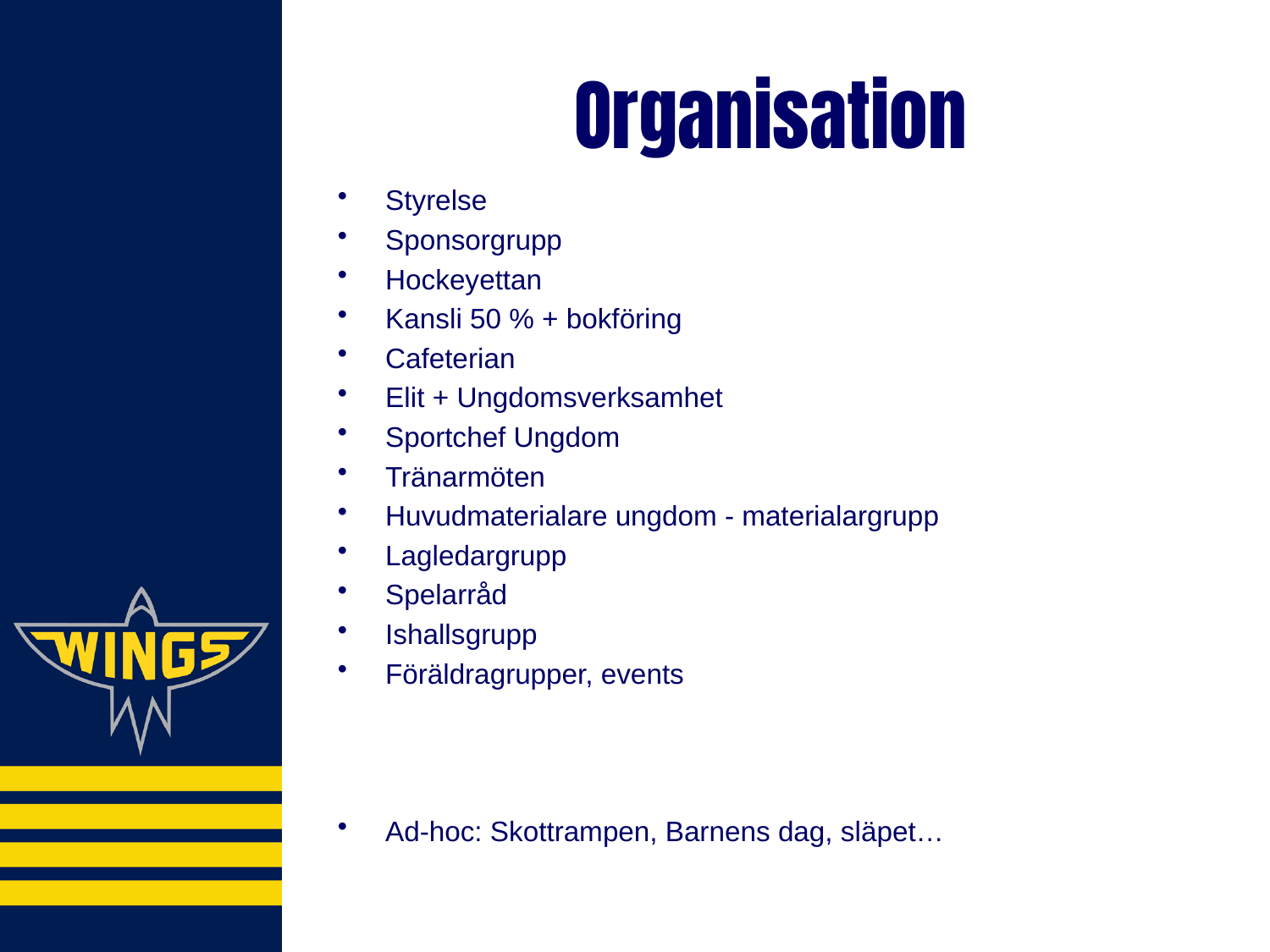

# Organisation
Styrelse
Sponsorgrupp
Hockeyettan
Kansli 50 % + bokföring
Cafeterian
Elit + Ungdomsverksamhet
Sportchef Ungdom
Tränarmöten
Huvudmaterialare ungdom - materialargrupp
Lagledargrupp
Spelarråd
Ishallsgrupp
Föräldragrupper, events

Ad-hoc: Skottrampen, Barnens dag, släpet…